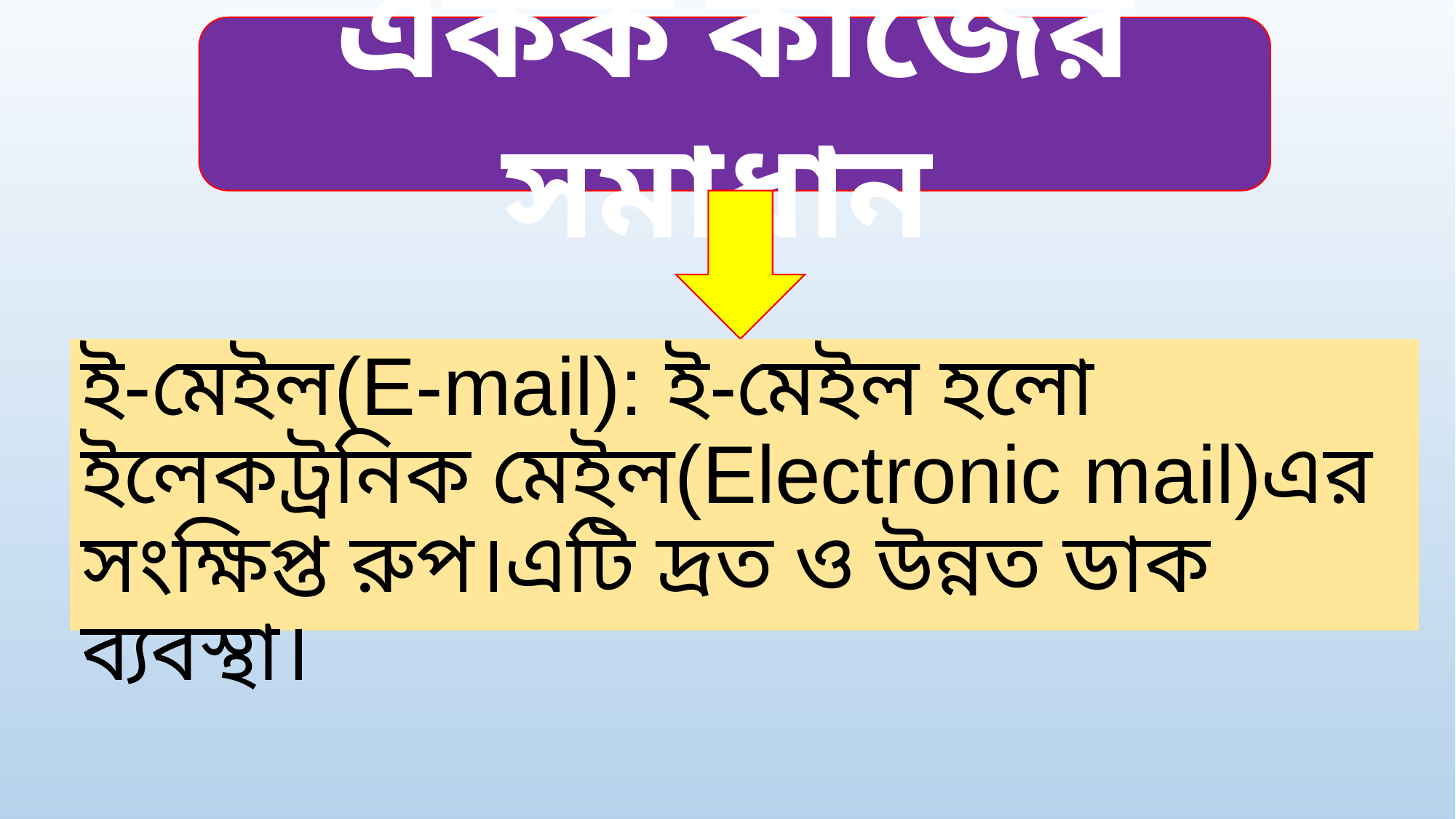

একক কাজের সমাধান

ই-মেইল(E-mail): ই-মেইল হলো ইলেকট্রনিক মেইল(Electronic mail)এর সংক্ষিপ্ত রুপ।এটি দ্রত ও উন্নত ডাক ব্যবস্থা।